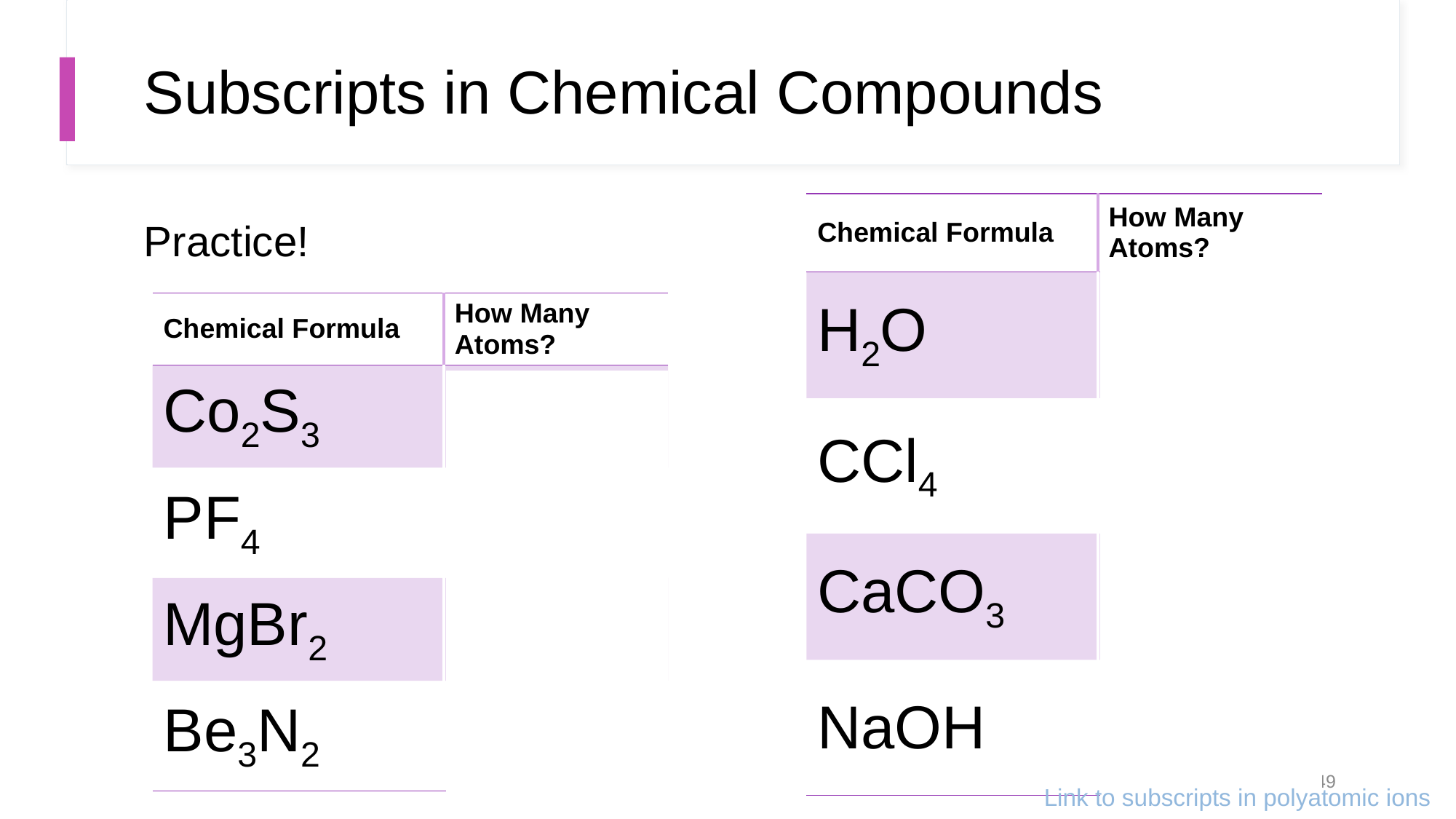

# Subscripts in Chemical Compounds
| Chemical Formula | How Many Atoms? |
| --- | --- |
| H2O | 2 hydrogen 1 oxygen |
| CCl4 | 1 carbon 4 chlorine |
| CaCO3 | 1 calcium 1 carbon 3 oxygen |
| NaOH | 1 sodium 1 oxygen 1 hydrogen |
Practice!

| Chemical Formula | How Many Atoms? |
| --- | --- |
| Co2S3 | 2 cobalt 3 sulfur |
| PF4 | 1 phosphorus 4 fluorine |
| MgBr2 | 1 magnesium 2 bromine |
| Be3N2 | 3 beryllium 2 nitrogen |

49
Link to subscripts in polyatomic ions